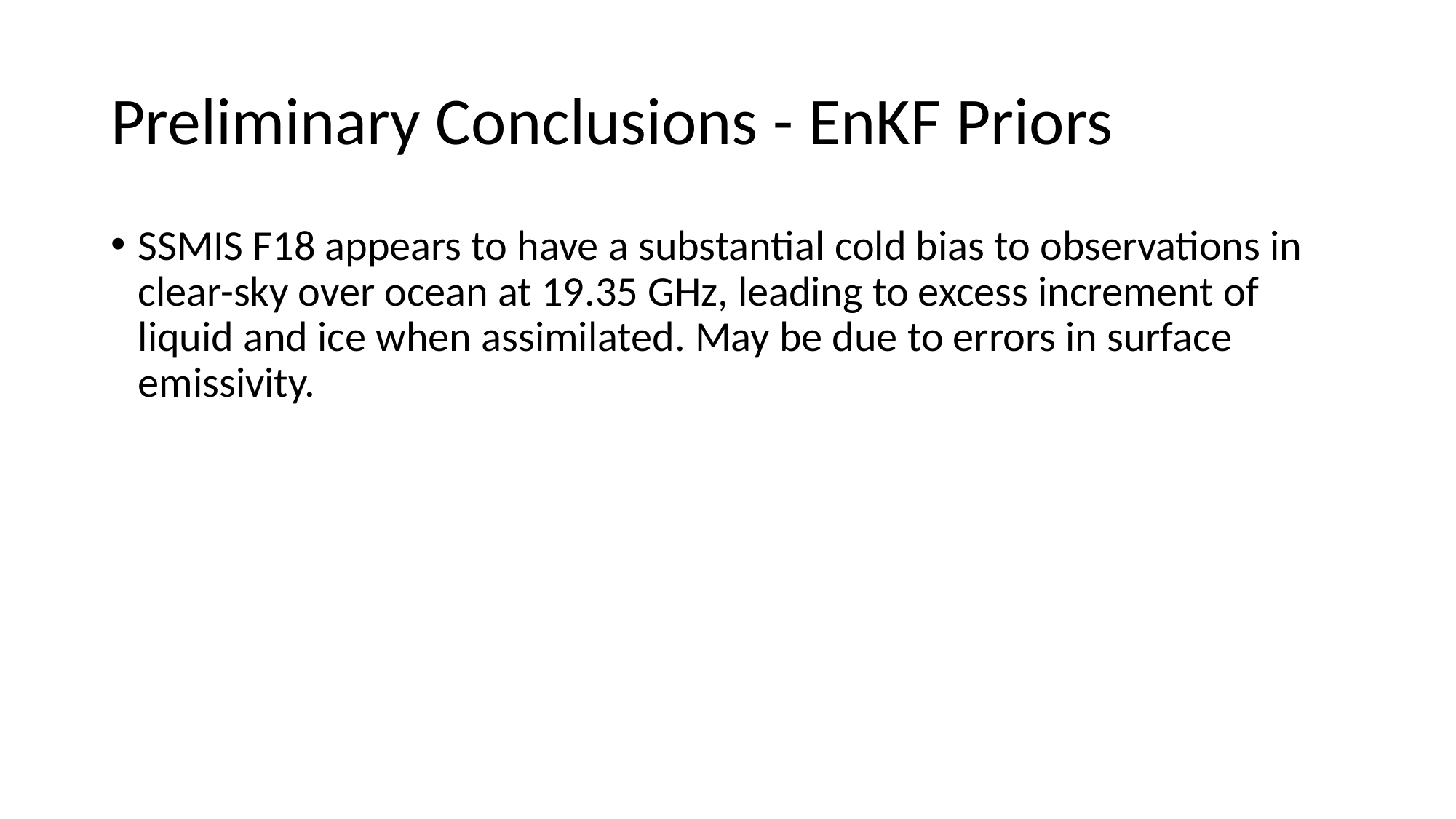

# Preliminary Conclusions - EnKF Priors
SSMIS F18 appears to have a substantial cold bias to observations in clear-sky over ocean at 19.35 GHz, leading to excess increment of liquid and ice when assimilated. May be due to errors in surface emissivity.